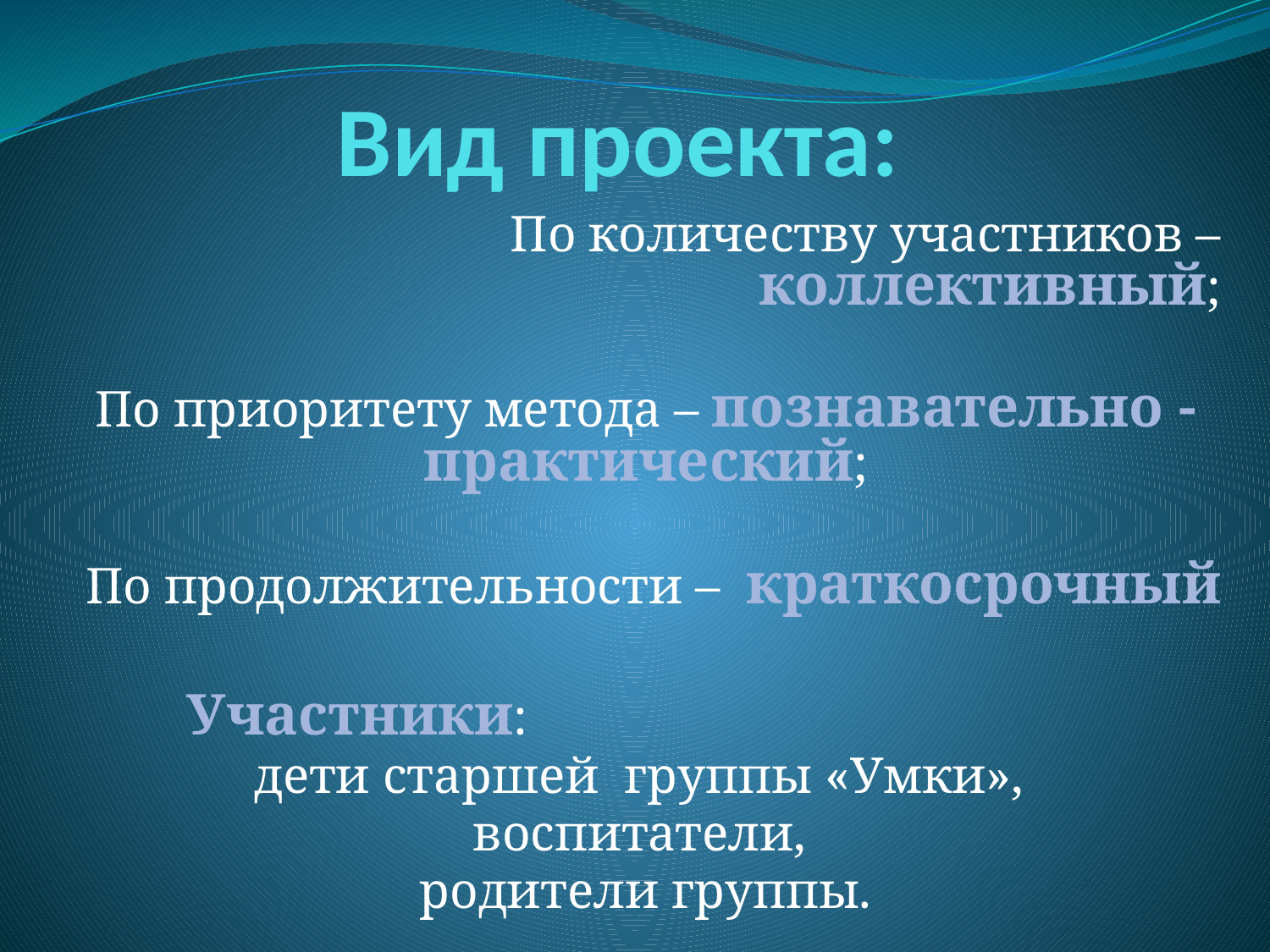

# Вид проекта:
По количеству участников – коллективный;

По приоритету метода – познавательно - практический;

По продолжительности –  краткосрочный

        Участники:
дети старшей  группы «Умки»,
воспитатели,
родители группы.